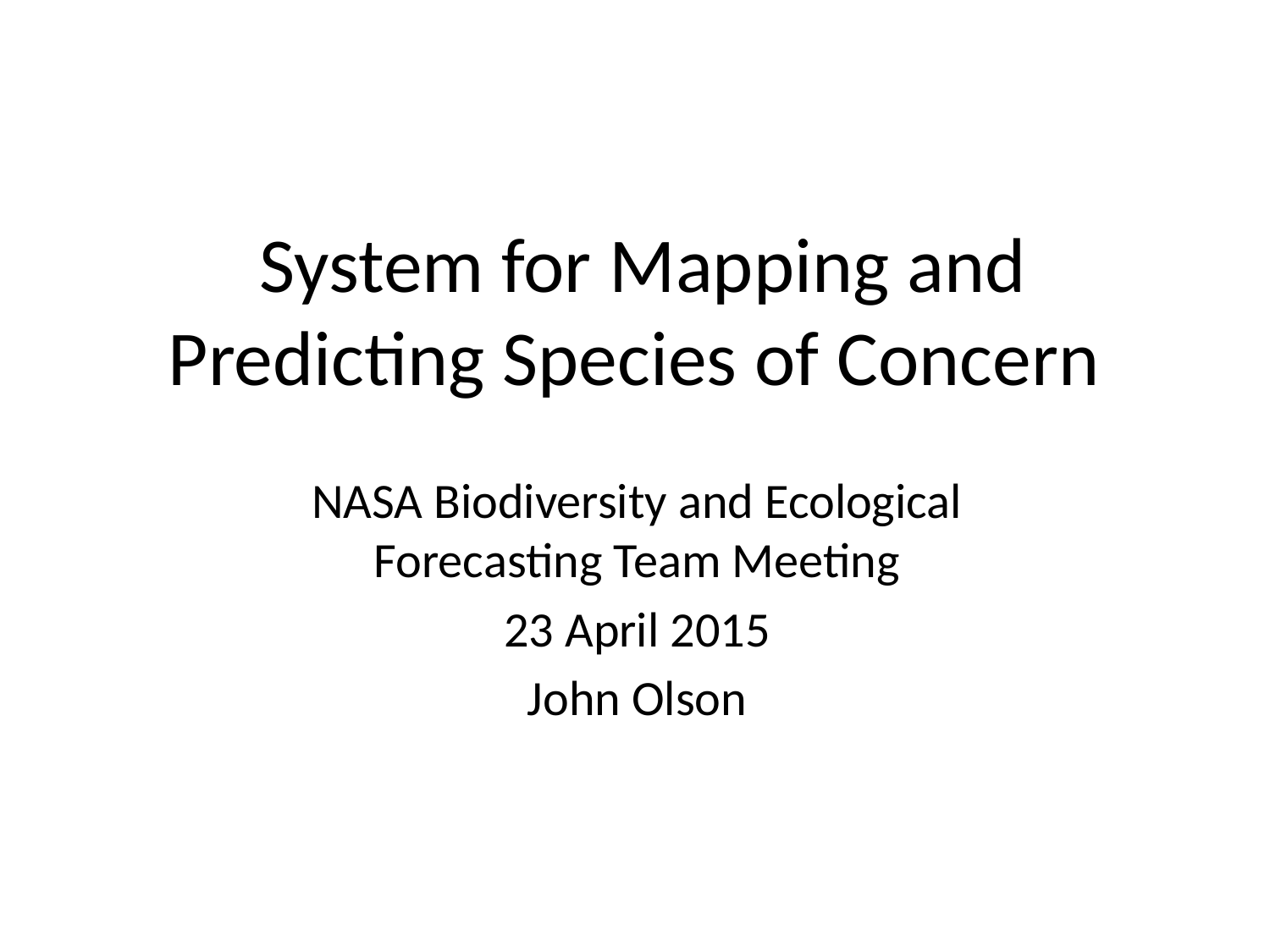

# System for Mapping and Predicting Species of Concern
NASA Biodiversity and Ecological Forecasting Team Meeting
23 April 2015
John Olson